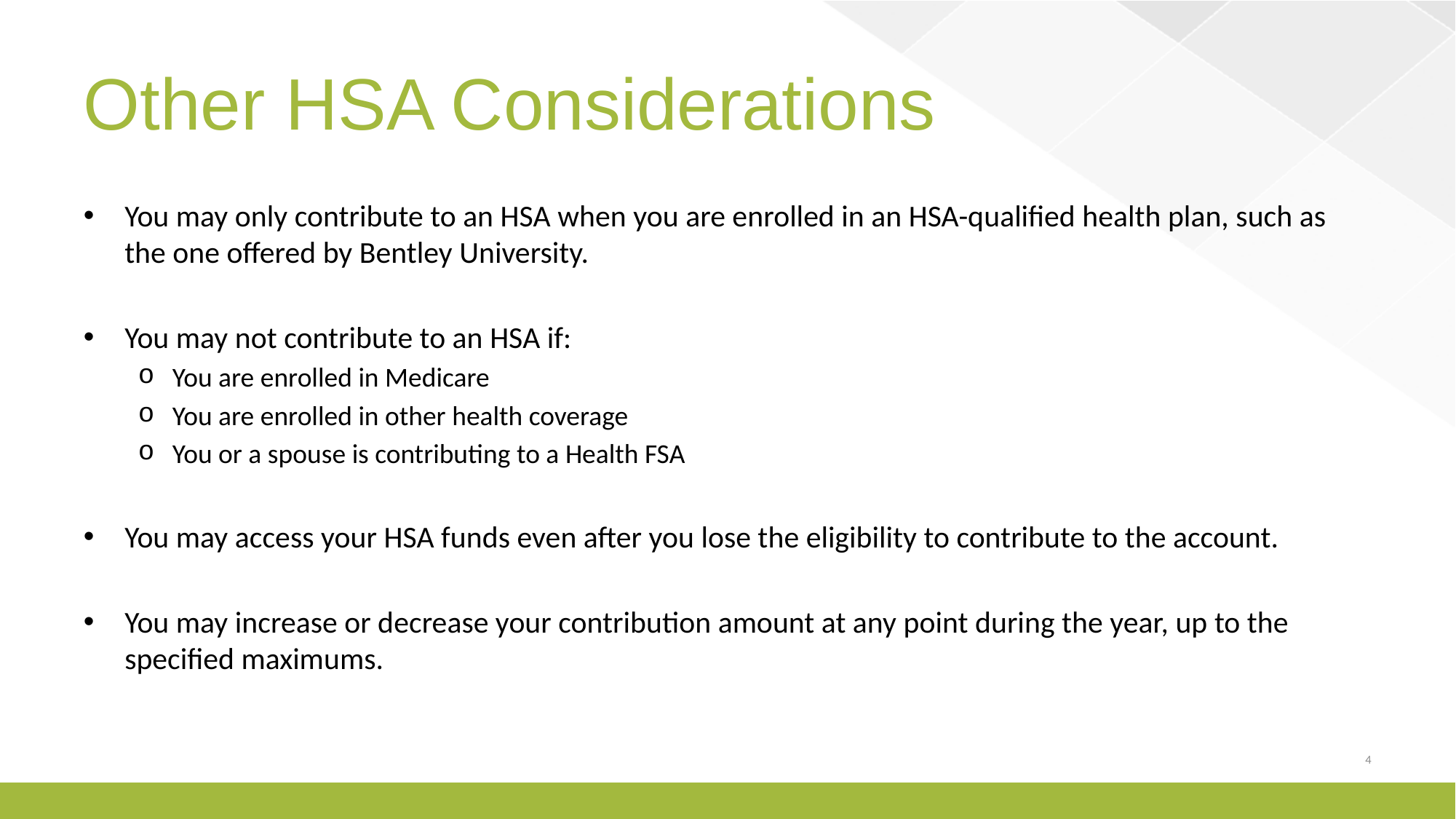

# Other HSA Considerations
You may only contribute to an HSA when you are enrolled in an HSA-qualified health plan, such as the one offered by Bentley University.

You may not contribute to an HSA if:
You are enrolled in Medicare
You are enrolled in other health coverage
You or a spouse is contributing to a Health FSA

You may access your HSA funds even after you lose the eligibility to contribute to the account.

You may increase or decrease your contribution amount at any point during the year, up to the specified maximums.
4